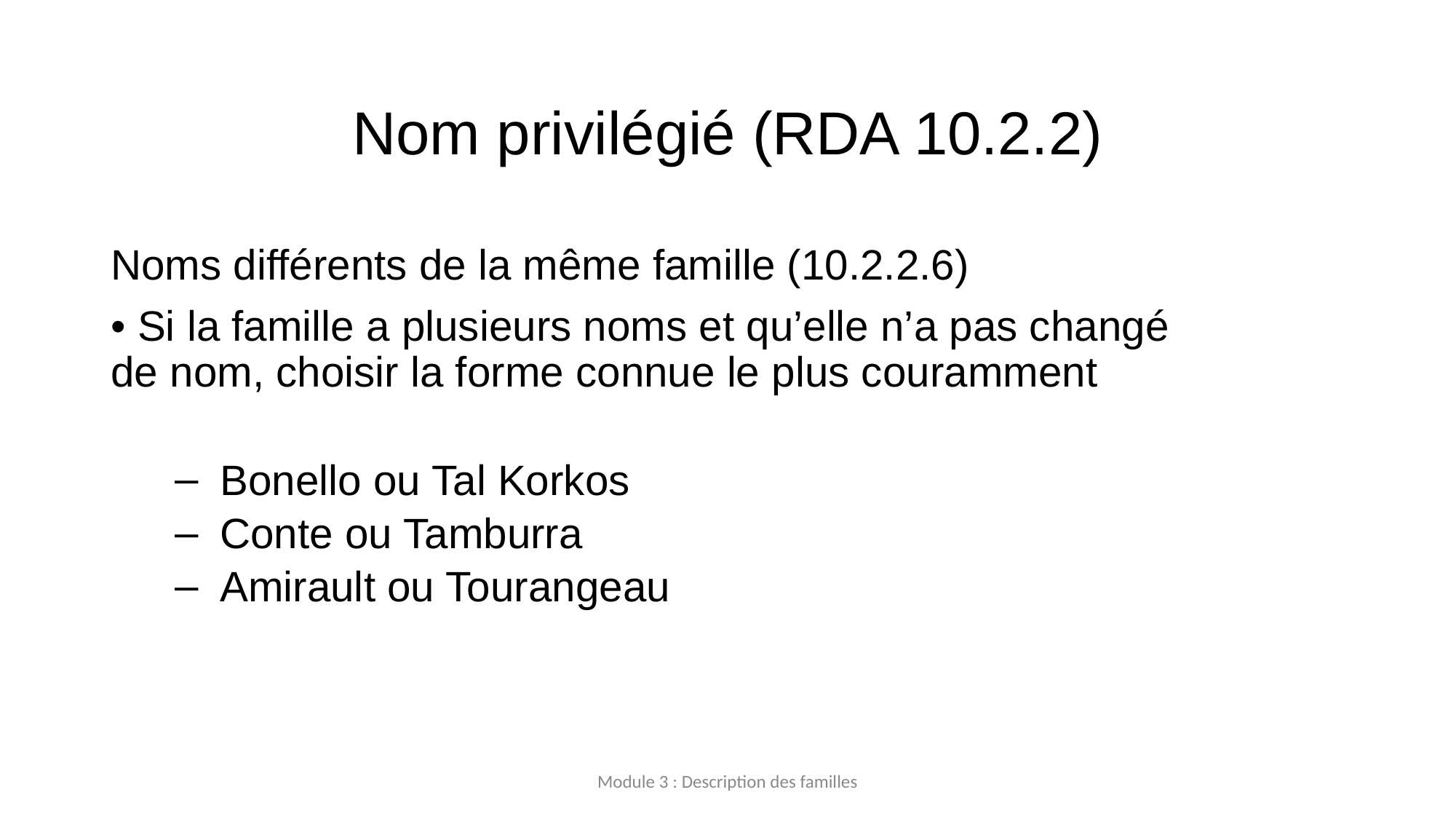

# Nom privilégié (RDA 10.2.2)
Noms différents de la même famille (10.2.2.6)
• Si la famille a plusieurs noms et qu’elle n’a pas changé de nom, choisir la forme connue le plus couramment

Bonello ou Tal Korkos
Conte ou Tamburra
Amirault ou Tourangeau
Module 3 : Description des familles